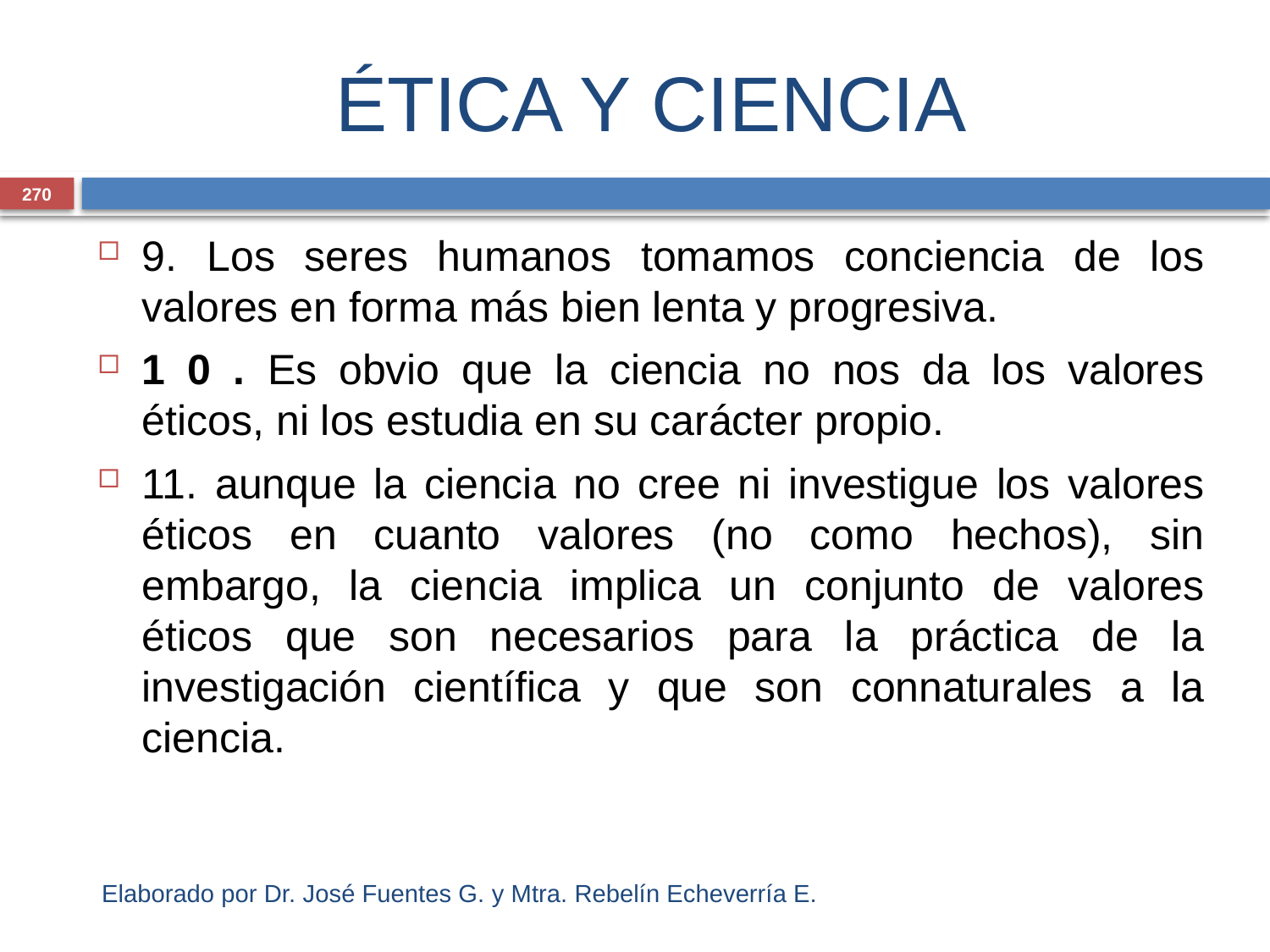

# ÉTICA Y CIENCIA
270
9. Los seres humanos tomamos conciencia de los valores en forma más bien lenta y progresiva.
1 0 . Es obvio que la ciencia no nos da los valores éticos, ni los estudia en su carácter propio.
11. aunque la ciencia no cree ni investigue los valores éticos en cuanto valores (no como hechos), sin embargo, la ciencia implica un conjunto de valores éticos que son necesarios para la práctica de la investigación científica y que son connaturales a la ciencia.

Elaborado por Dr. José Fuentes G. y Mtra. Rebelín Echeverría E.